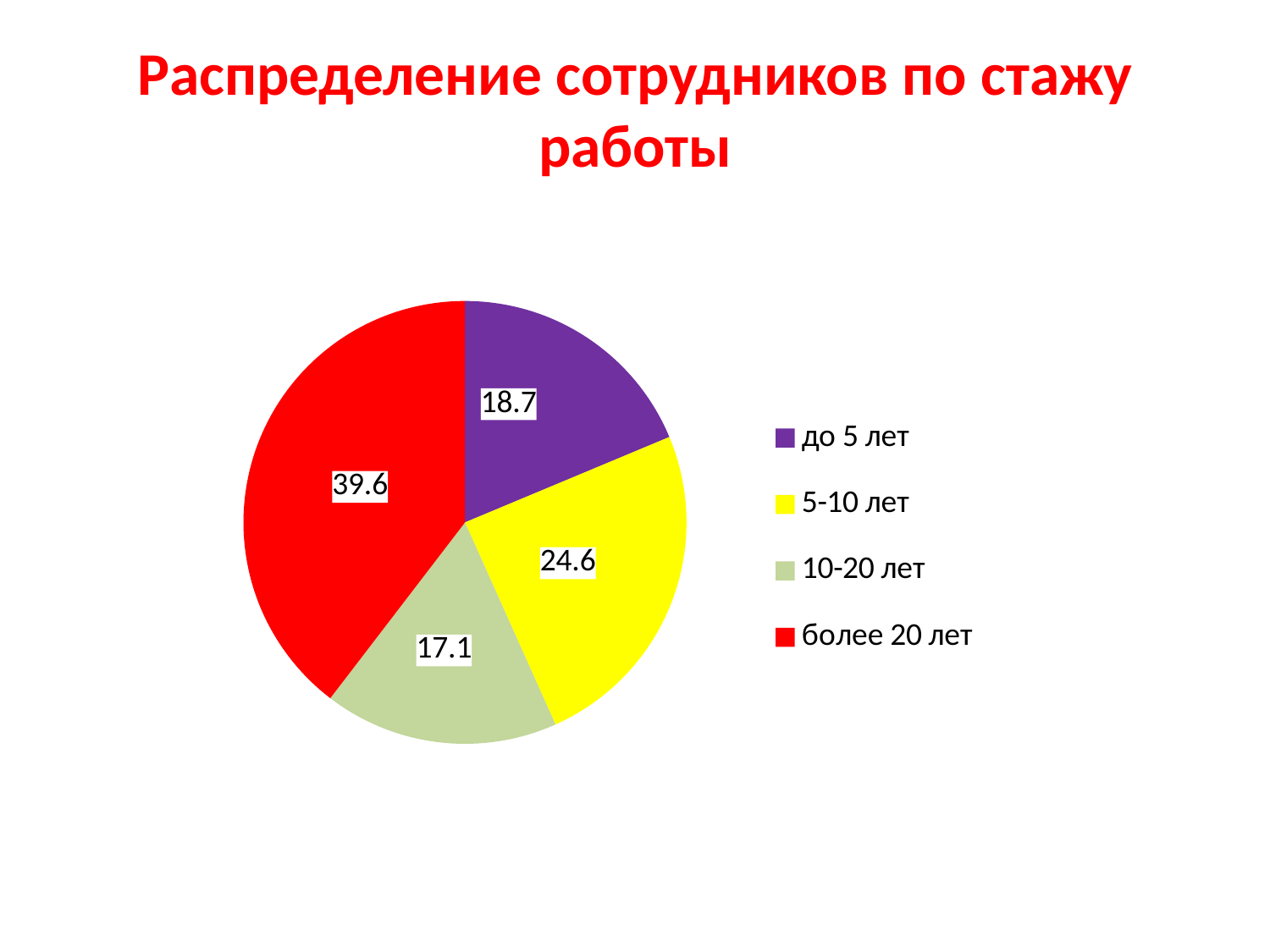

# Распределение сотрудников по стажу работы

### Chart

| Category | Столбец1 |
|---|---|
| до 5 лет | 18.7 |
| 5-10 лет | 24.6 |
| 10-20 лет | 17.1 |
| более 20 лет | 39.6 |